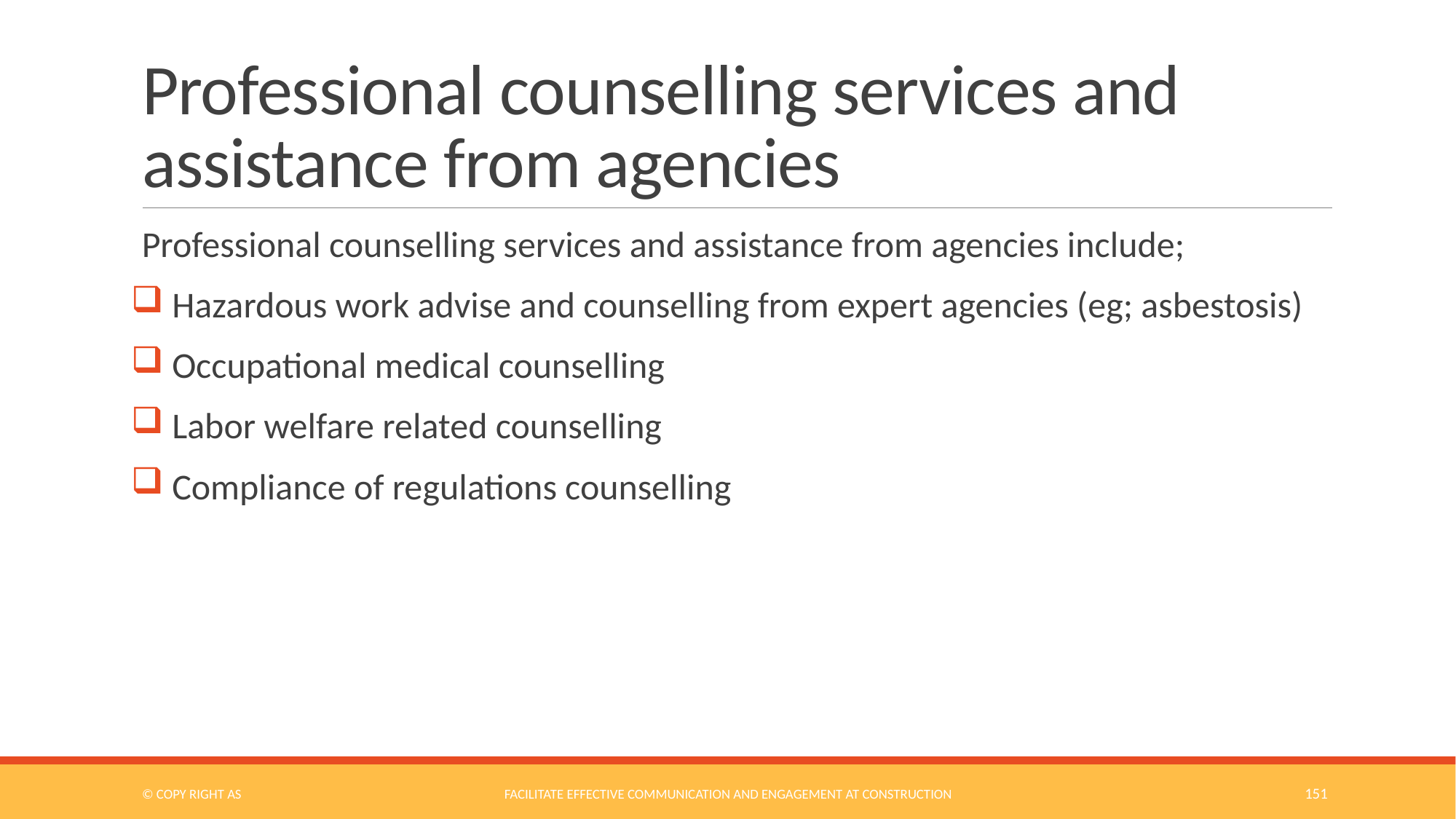

# Professional counselling services and assistance from agencies
Professional counselling services and assistance from agencies include;
 Hazardous work advise and counselling from expert agencies (eg; asbestosis)
 Occupational medical counselling
 Labor welfare related counselling
 Compliance of regulations counselling

© COPY RIGHT AS
Facilitate Effective Communication and Engagement at Construction
151